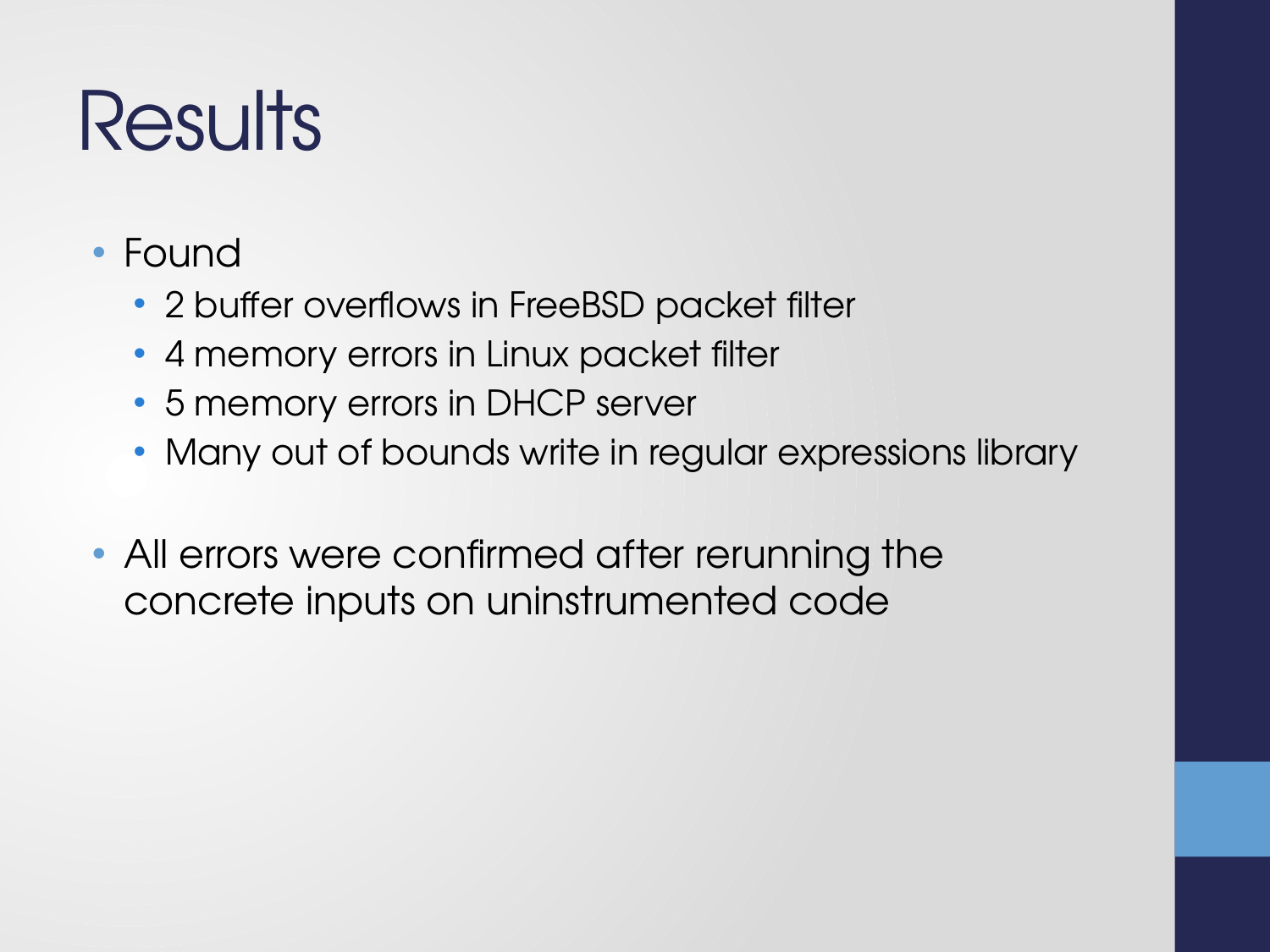

# Results
Found
2 buffer overflows in FreeBSD packet filter
4 memory errors in Linux packet filter
5 memory errors in DHCP server
Many out of bounds write in regular expressions library

All errors were confirmed after rerunning the concrete inputs on uninstrumented code